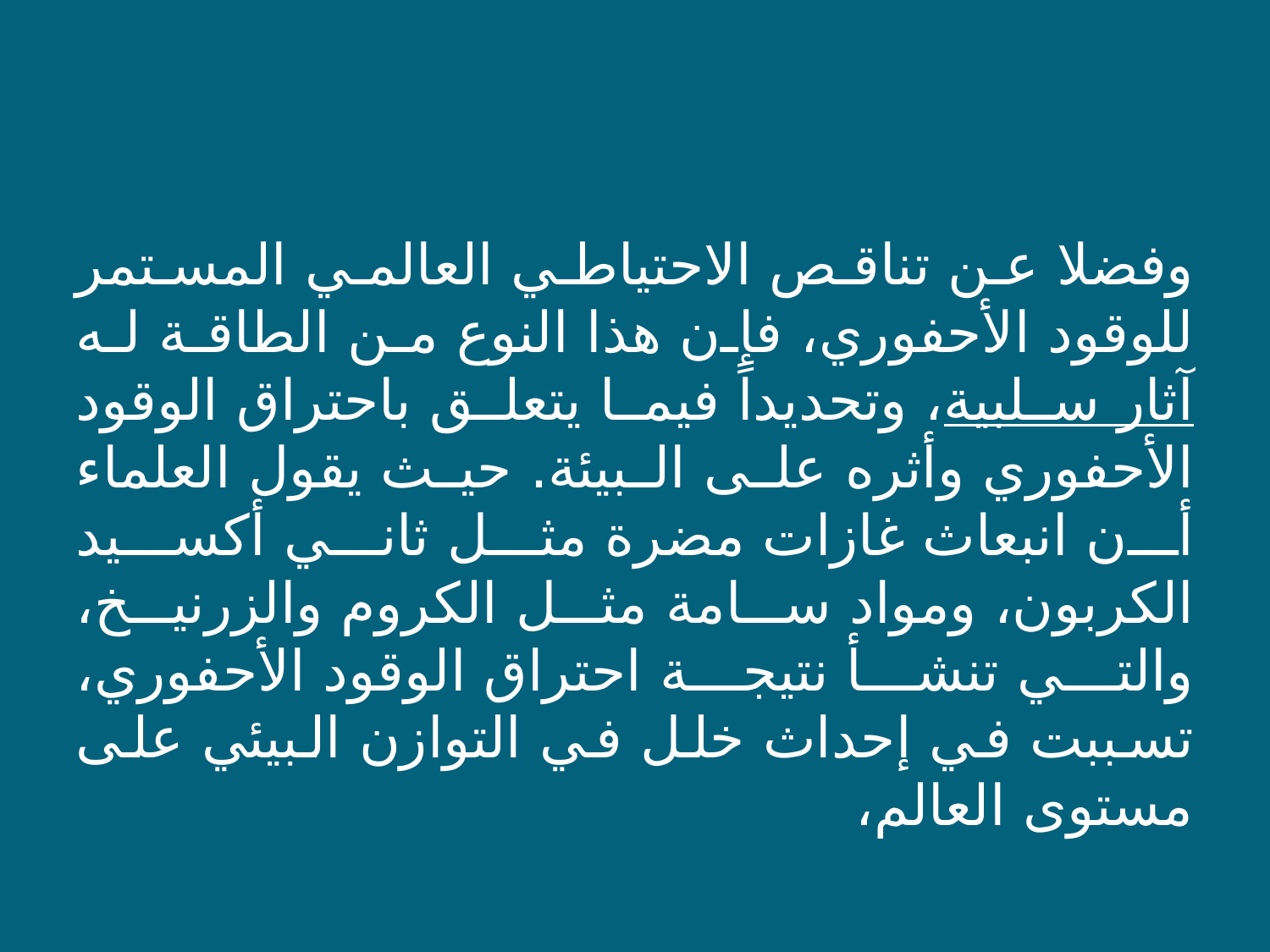

وفضلا عن تناقص الاحتياطي العالمي المستمر للوقود الأحفوري، فإن هذا النوع من الطاقة له آثار سلبية، وتحديداً فيما يتعلق باحتراق الوقود الأحفوري وأثره على البيئة. حيث يقول العلماء أن انبعاث غازات مضرة مثل ثاني أكسيد الكربون، ومواد سامة مثل الكروم والزرنيخ، والتي تنشأ نتيجة احتراق الوقود الأحفوري، تسببت في إحداث خلل في التوازن البيئي على مستوى العالم،